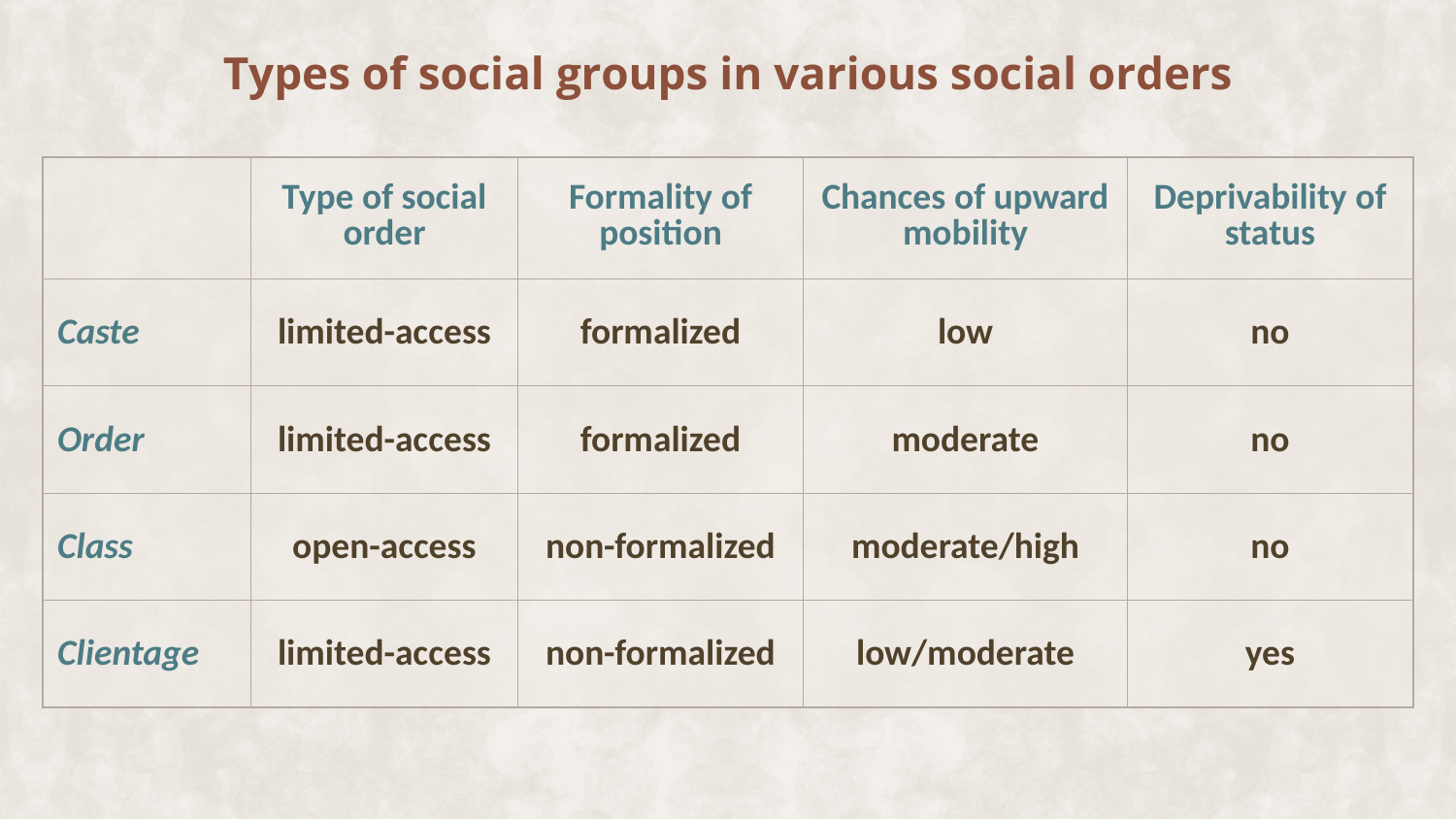

Types of social groups in various social orders
|  | Type of social order | Formality of position | Chances of upward mobility | Deprivability of status |
| --- | --- | --- | --- | --- |
| Caste | limited-access | formalized | low | no |
| Order | limited-access | formalized | moderate | no |
| Class | open-access | non-formalized | moderate/high | no |
| Clientage | limited-access | non-formalized | low/moderate | yes |